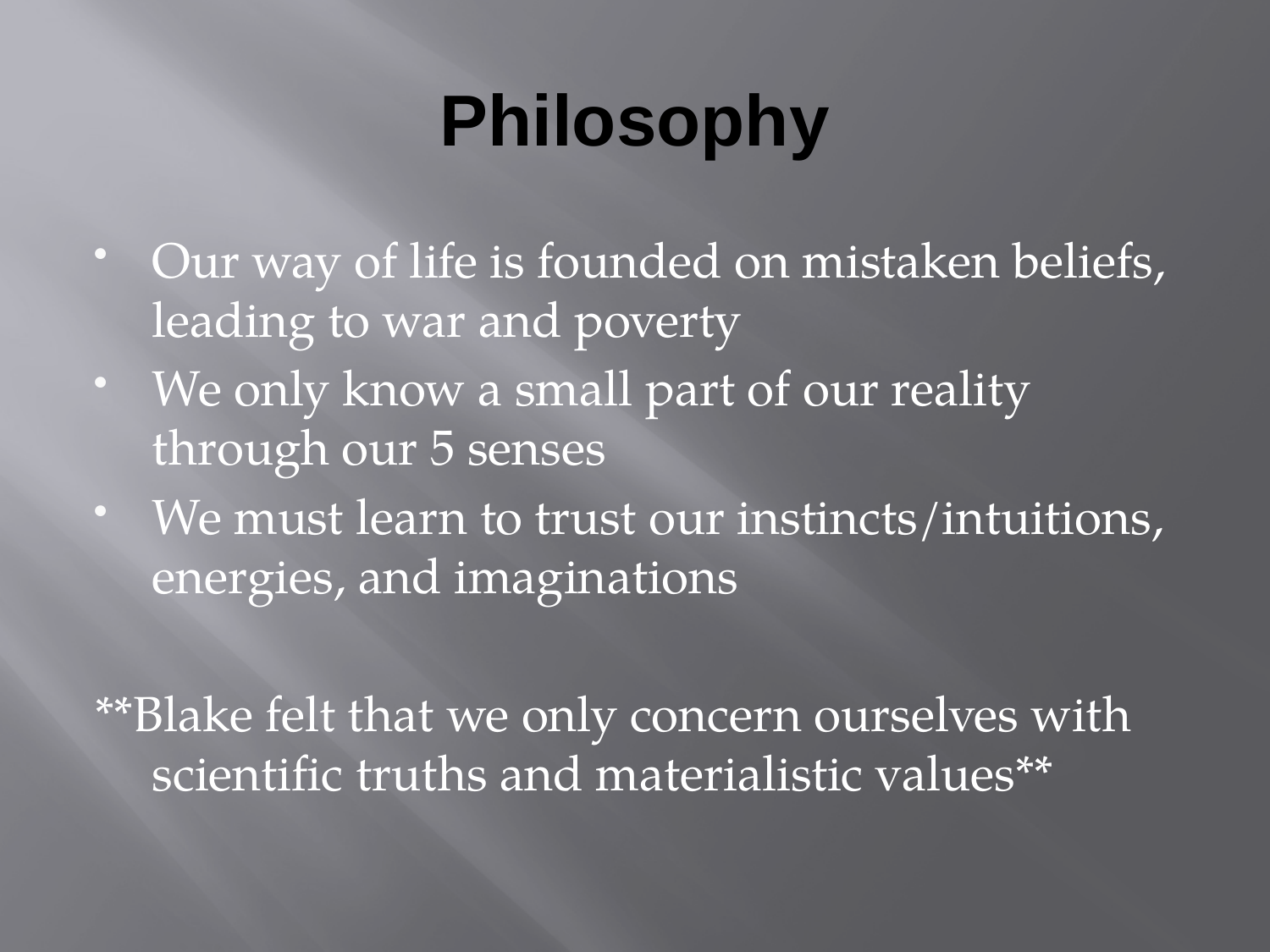

# Philosophy
Our way of life is founded on mistaken beliefs, leading to war and poverty
We only know a small part of our reality through our 5 senses
We must learn to trust our instincts/intuitions, energies, and imaginations

**Blake felt that we only concern ourselves with scientific truths and materialistic values**